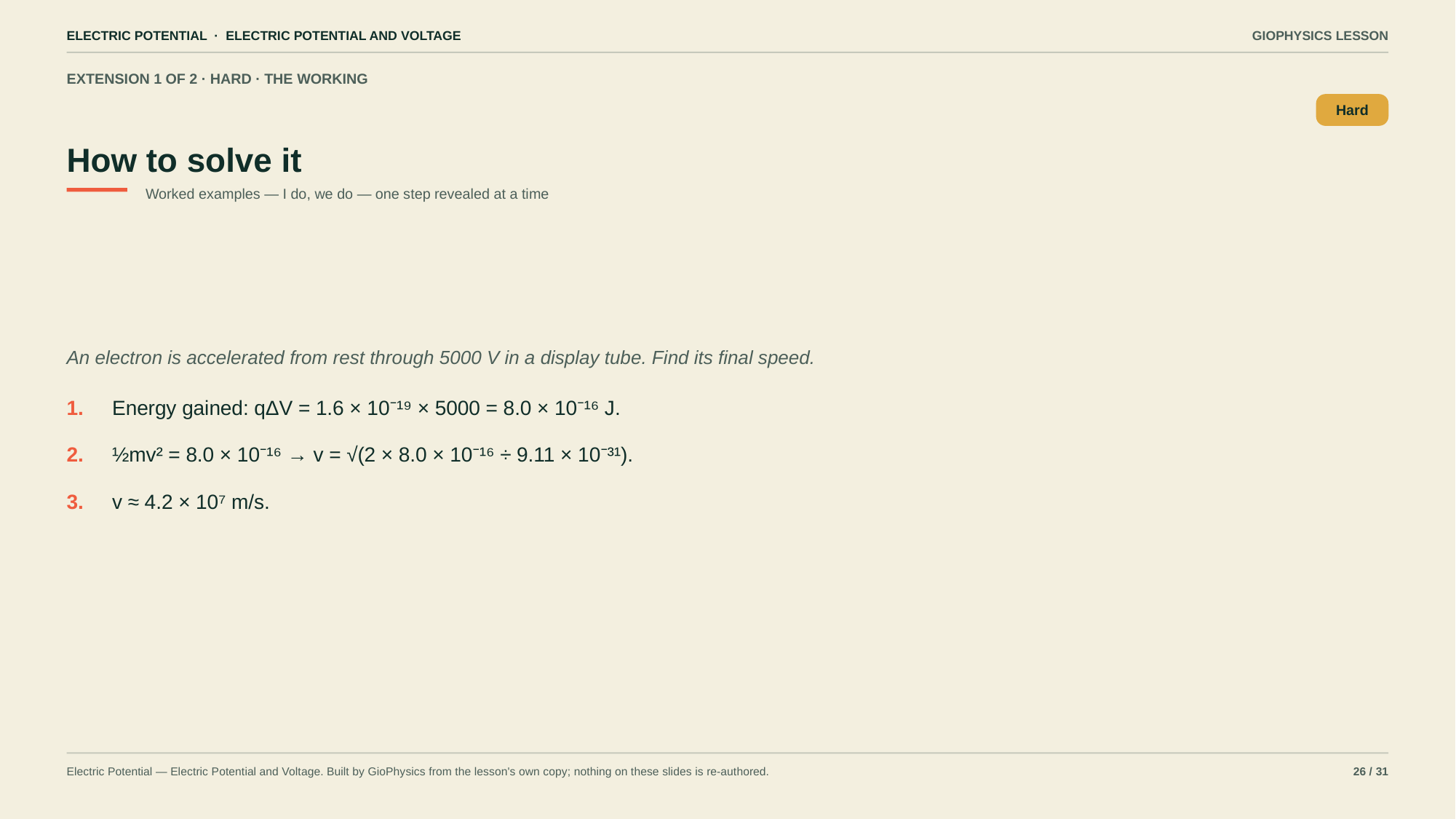

ELECTRIC POTENTIAL  ·  ELECTRIC POTENTIAL AND VOLTAGE
GIOPHYSICS LESSON

EXTENSION 1 OF 2 · HARD · THE WORKING
How to solve it

Hard
Worked examples — I do, we do — one step revealed at a time

An electron is accelerated from rest through 5000 V in a display tube. Find its final speed.
1.
Energy gained: qΔV = 1.6 × 10⁻¹⁹ × 5000 = 8.0 × 10⁻¹⁶ J.
2.
½mv² = 8.0 × 10⁻¹⁶ → v = √(2 × 8.0 × 10⁻¹⁶ ÷ 9.11 × 10⁻³¹).
3.
v ≈ 4.2 × 10⁷ m/s.

Electric Potential — Electric Potential and Voltage. Built by GioPhysics from the lesson's own copy; nothing on these slides is re-authored.
26 / 31